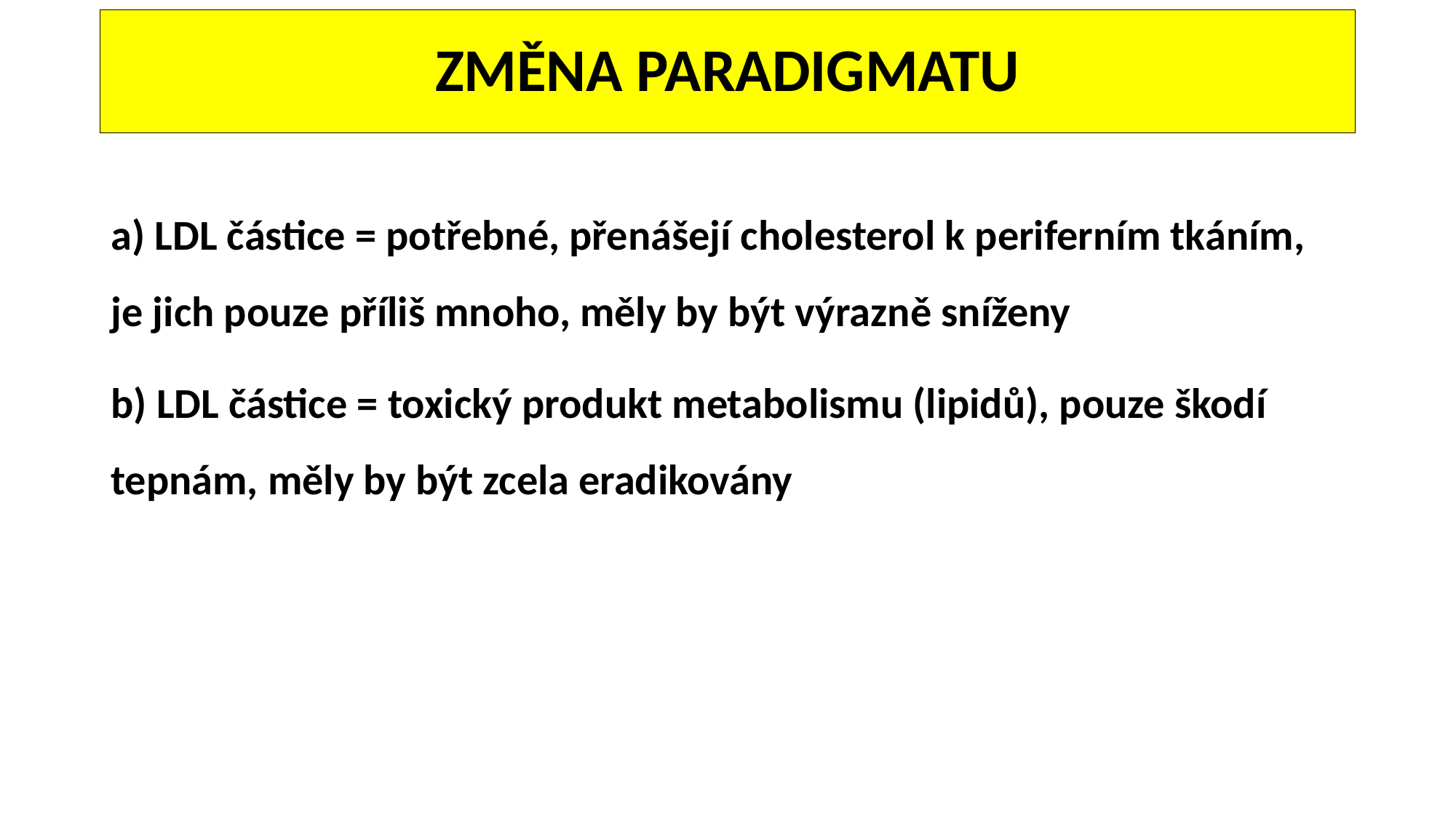

# ZMĚNA PARADIGMATU
a) LDL částice = potřebné, přenášejí cholesterol k periferním tkáním, je jich pouze příliš mnoho, měly by být výrazně sníženy
b) LDL částice = toxický produkt metabolismu (lipidů), pouze škodí tepnám, měly by být zcela eradikovány